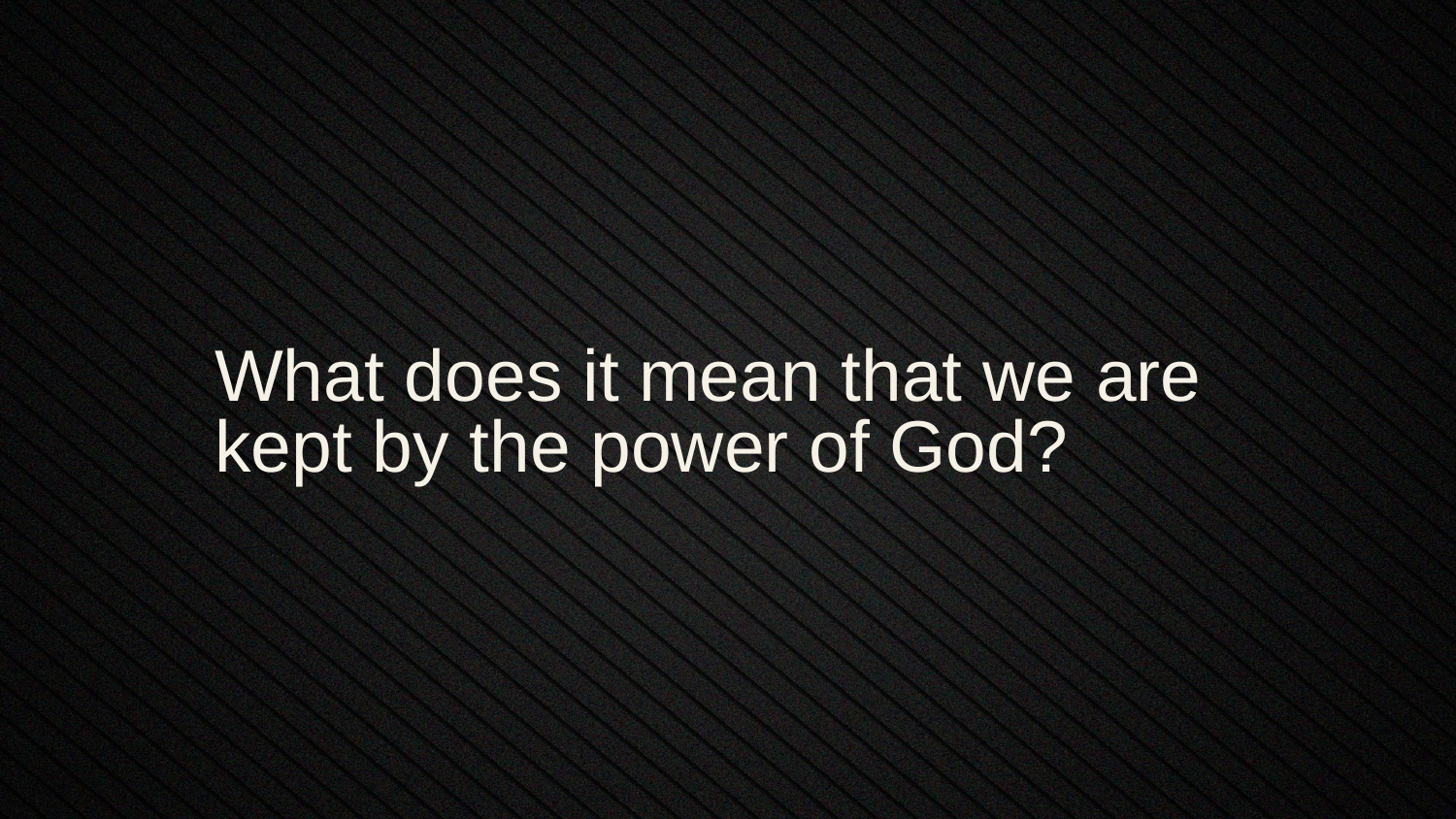

What does it mean that we are kept by the power of God?